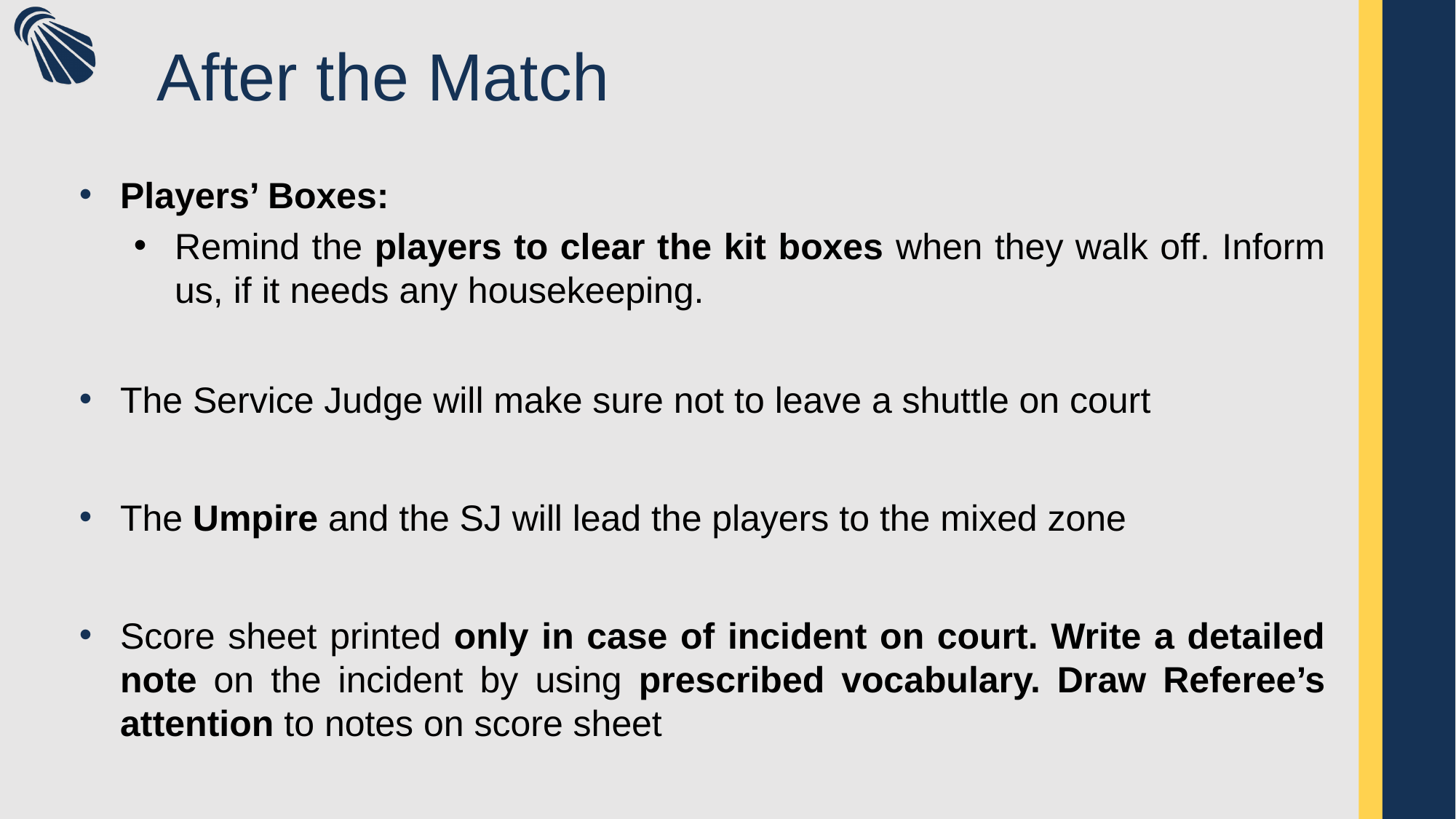

# After the Match
Players’ Boxes:
Remind the players to clear the kit boxes when they walk off. Inform us, if it needs any housekeeping.

The Service Judge will make sure not to leave a shuttle on court

The Umpire and the SJ will lead the players to the mixed zone

Score sheet printed only in case of incident on court. Write a detailed note on the incident by using prescribed vocabulary. Draw Referee’s attention to notes on score sheet

In case of injury that does not result in retirement, no need to give score sheet to Referee.